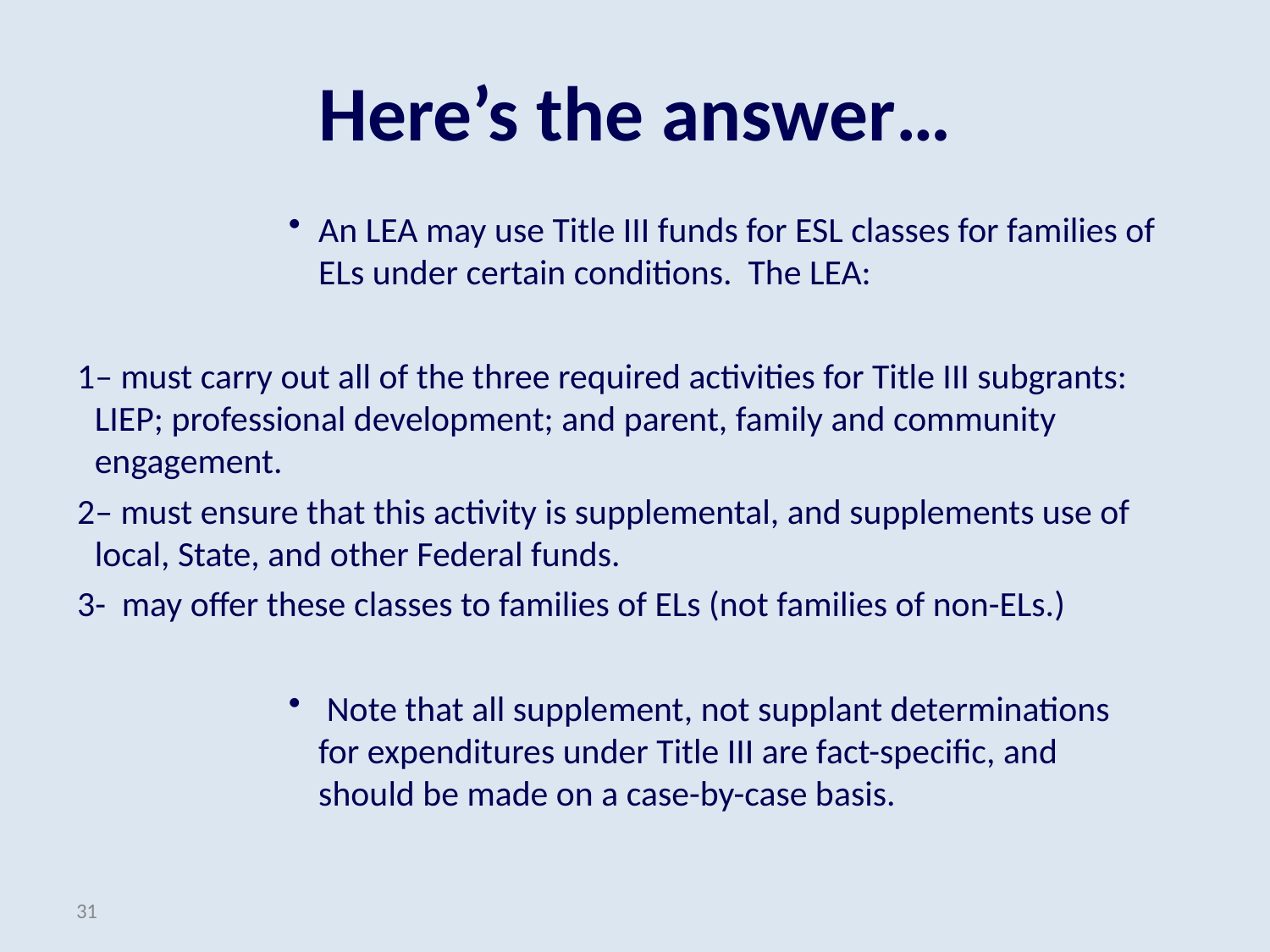

Here’s the answer…

An LEA may use Title III funds for ESL classes for families of ELs under certain conditions.  The LEA:

– must carry out all of the three required activities for Title III subgrants: LIEP; professional development; and parent, family and community engagement.
– must ensure that this activity is supplemental, and supplements use of local, State, and other Federal funds.
-  may offer these classes to families of ELs (not families of non-ELs.)

 Note that all supplement, not supplant determinations for expenditures under Title III are fact-specific, and should be made on a case-by-case basis.
31